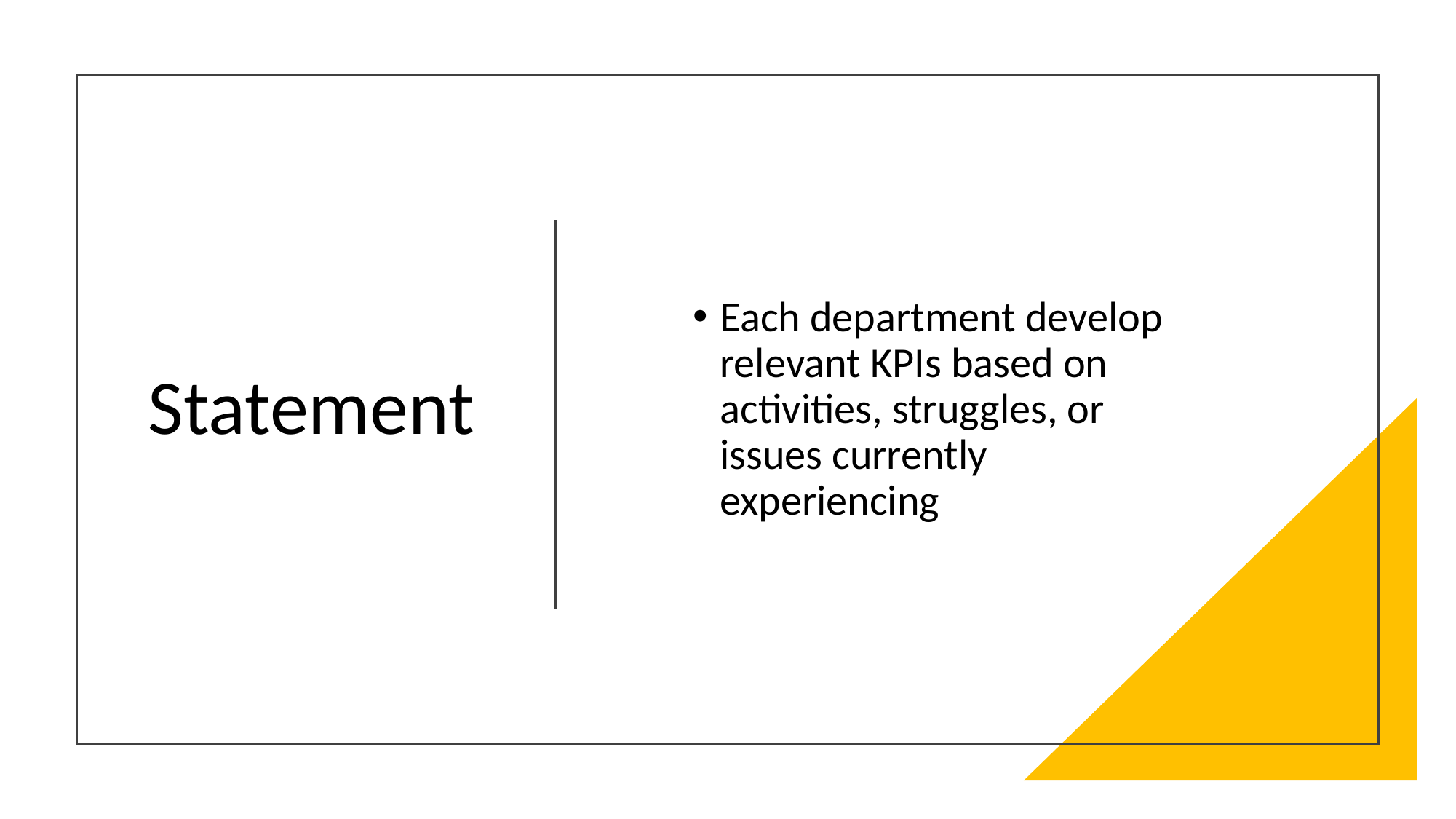

# Statement
Each department develop relevant KPIs based on activities, struggles, or issues currently experiencing